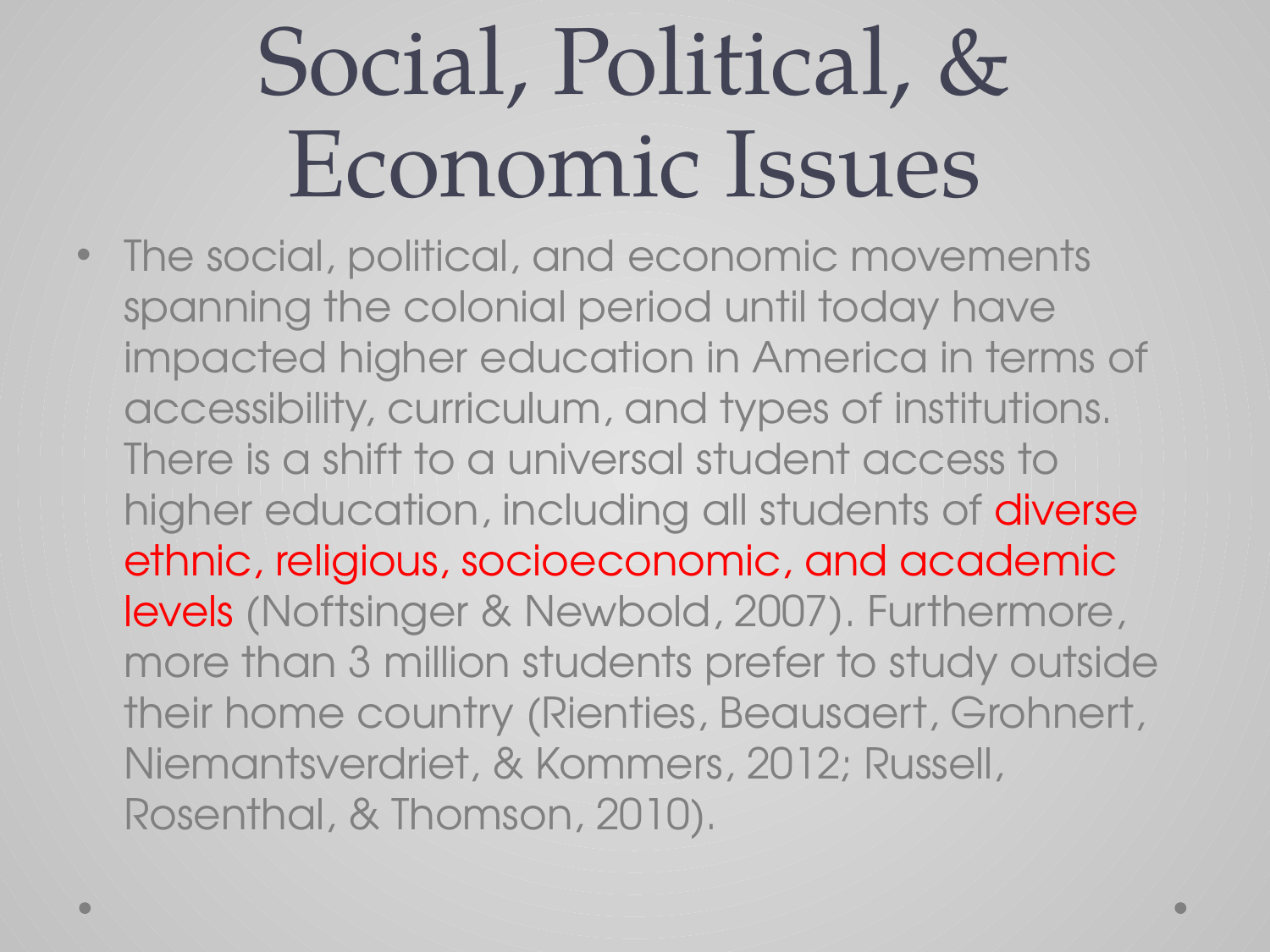

# Social, Political, & Economic Issues
The social, political, and economic movements spanning the colonial period until today have impacted higher education in America in terms of accessibility, curriculum, and types of institutions. There is a shift to a universal student access to higher education, including all students of diverse ethnic, religious, socioeconomic, and academic levels (Noftsinger & Newbold, 2007). Furthermore, more than 3 million students prefer to study outside their home country (Rienties, Beausaert, Grohnert, Niemantsverdriet, & Kommers, 2012; Russell, Rosenthal, & Thomson, 2010).